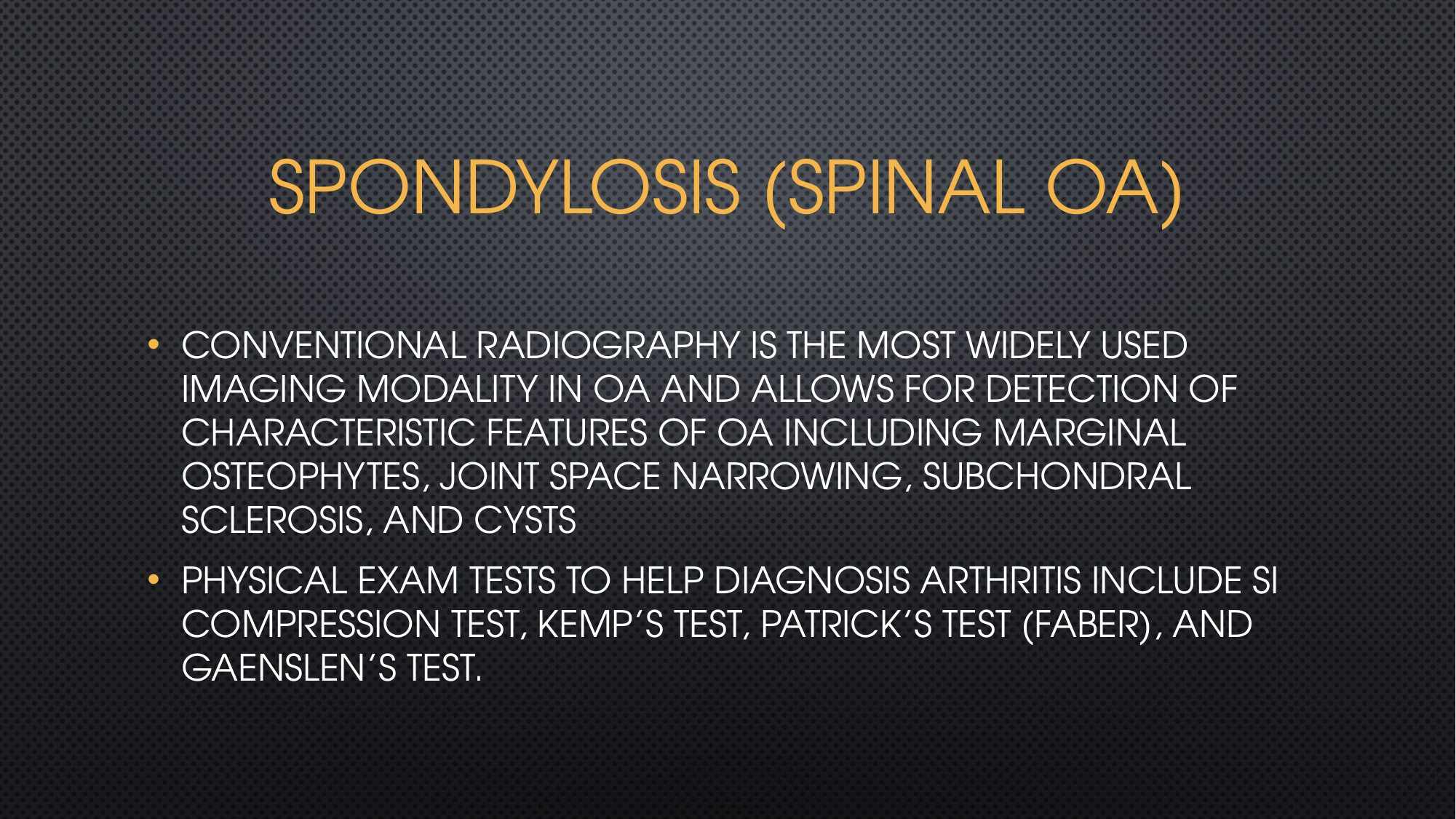

# Spondylosis (Spinal oa)
Conventional radiography is the most widely used imaging modality in OA and allows for detection of characteristic features of OA including marginal osteophytes, joint space narrowing, subchondral sclerosis, and cysts
Physical exam tests to help diagnosis arthritis include SI compression test, Kemp’s Test, Patrick’s test (FABER), and Gaenslen’s test.